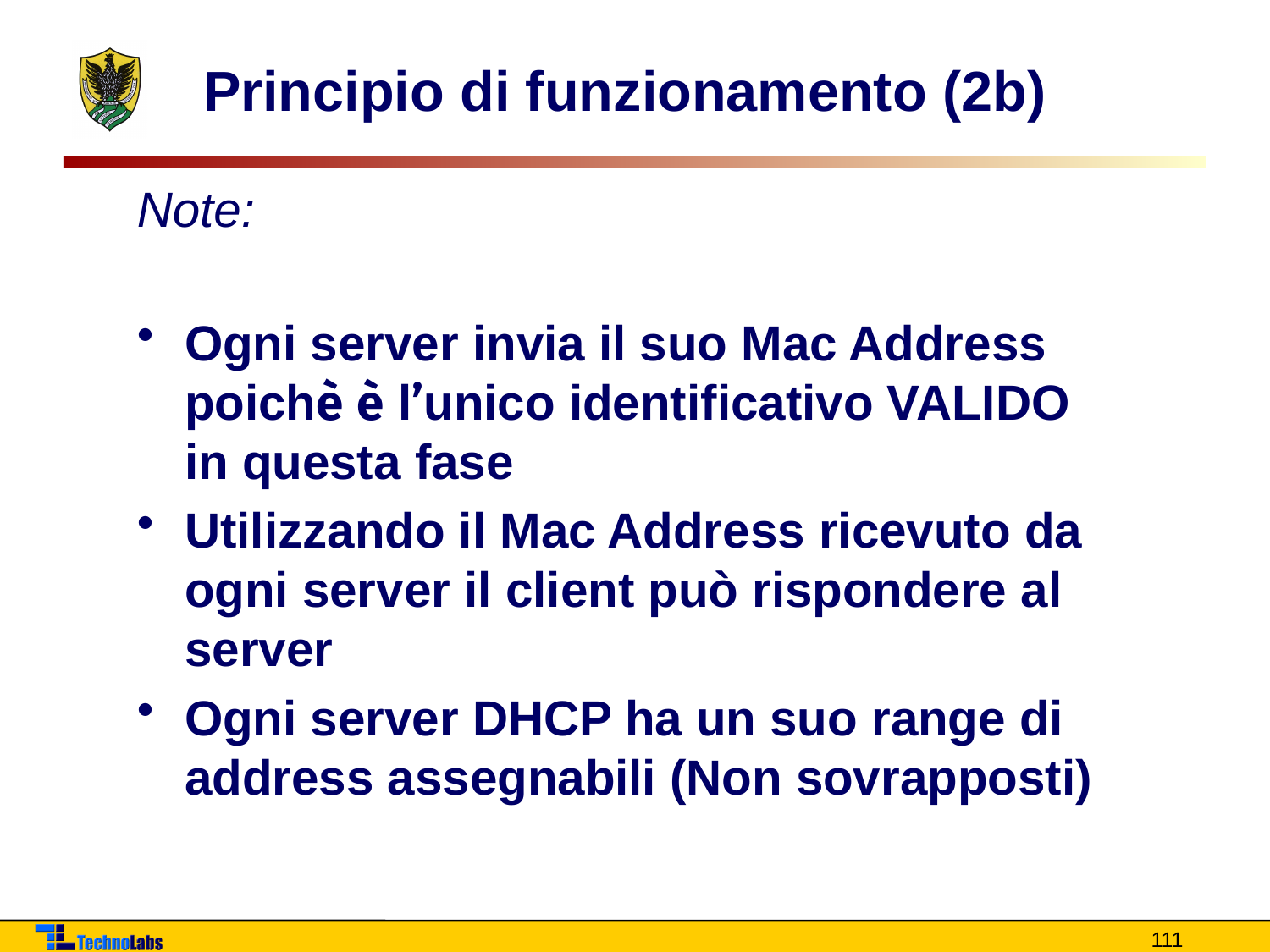

# Principio di funzionamento (2b)
Note:

Ogni server invia il suo Mac Address poichè è l’unico identificativo VALIDO in questa fase
Utilizzando il Mac Address ricevuto da ogni server il client può rispondere al server
Ogni server DHCP ha un suo range di address assegnabili (Non sovrapposti)
111